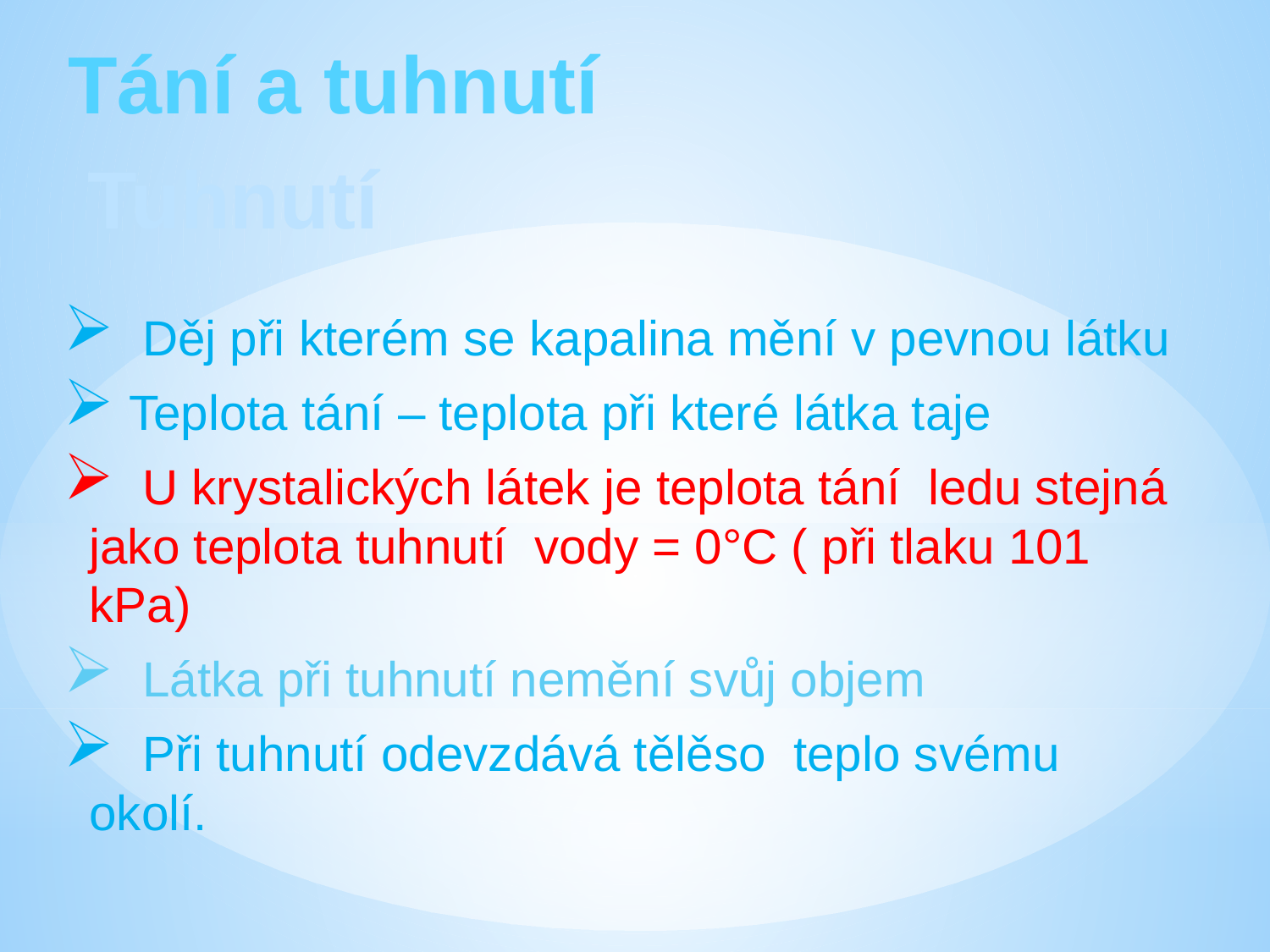

# Tání a tuhnutí
Tuhnutí
  Děj při kterém se kapalina mění v pevnou látku
 Teplota tání – teplota při které látka taje
  U krystalických látek je teplota tání  ledu stejná jako teplota tuhnutí  vody = 0°C ( při tlaku 101 kPa)
  Látka při tuhnutí nemění svůj objem
  Při tuhnutí odevzdává tělěso  teplo svému okolí.